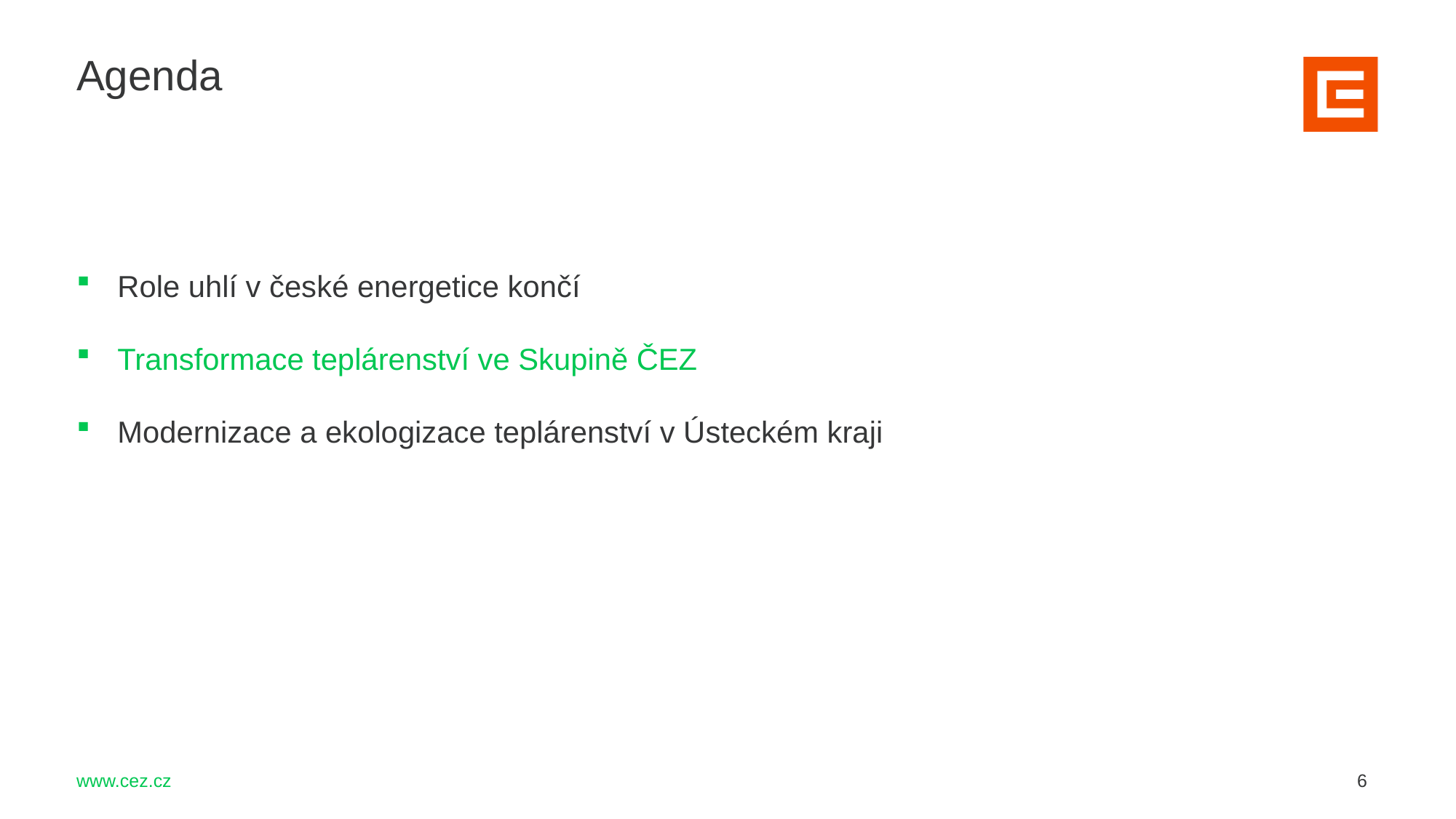

Agenda

Role uhlí v české energetice končí

Transformace teplárenství ve Skupině ČEZ

Modernizace a ekologizace teplárenství v Ústeckém kraji